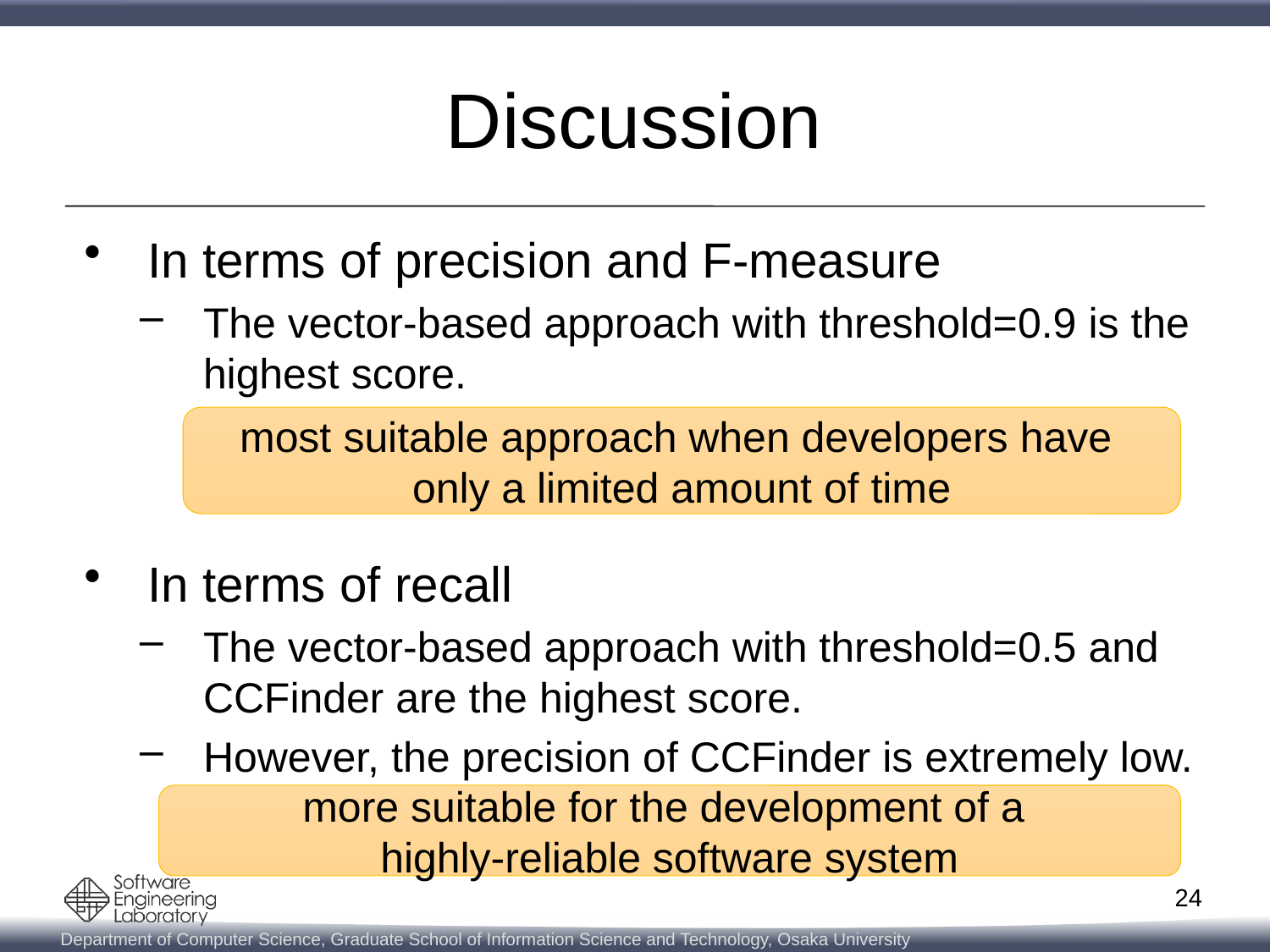

# Discussion
In terms of precision and F-measure
The vector-based approach with threshold=0.9 is the highest score.

In terms of recall
The vector-based approach with threshold=0.5 and CCFinder are the highest score.
However, the precision of CCFinder is extremely low.

most suitable approach when developers have
only a limited amount of time
more suitable for the development of a
highly-reliable software system
24